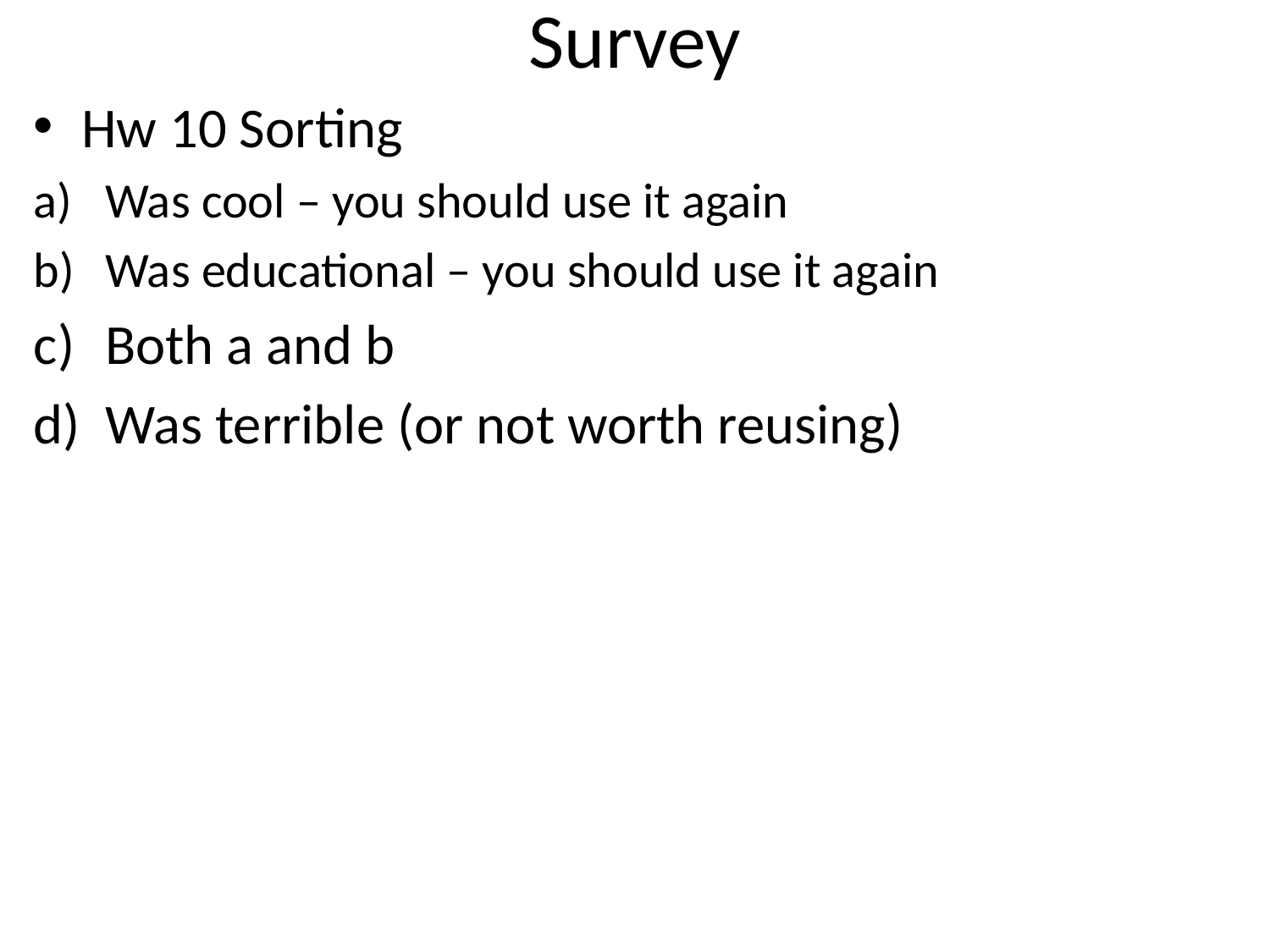

# Survey
Hw 10 Sorting
Was cool – you should use it again
Was educational – you should use it again
Both a and b
Was terrible (or not worth reusing)